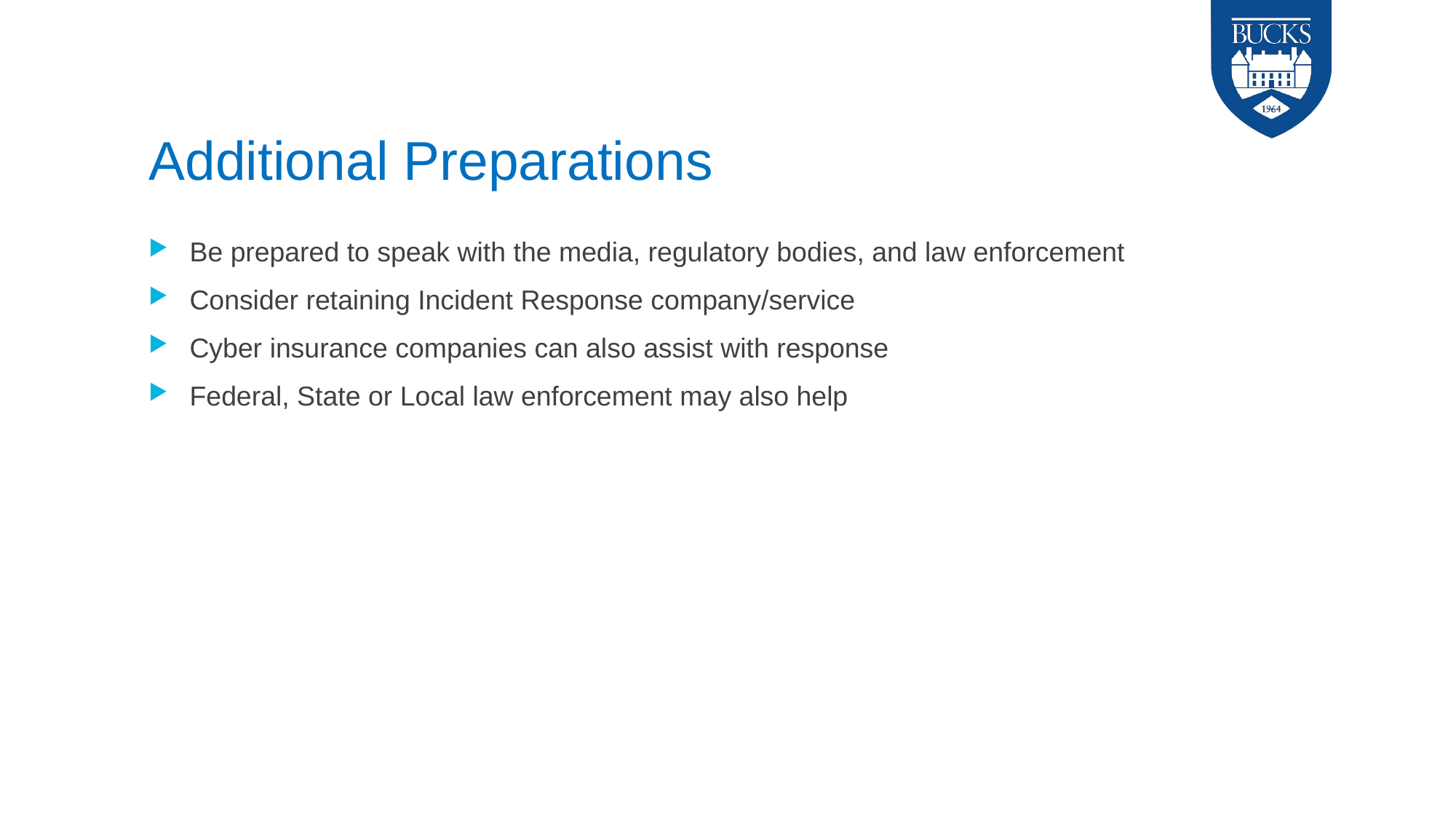

# Additional Preparations
Be prepared to speak with the media, regulatory bodies, and law enforcement
Consider retaining Incident Response company/service
Cyber insurance companies can also assist with response
Federal, State or Local law enforcement may also help